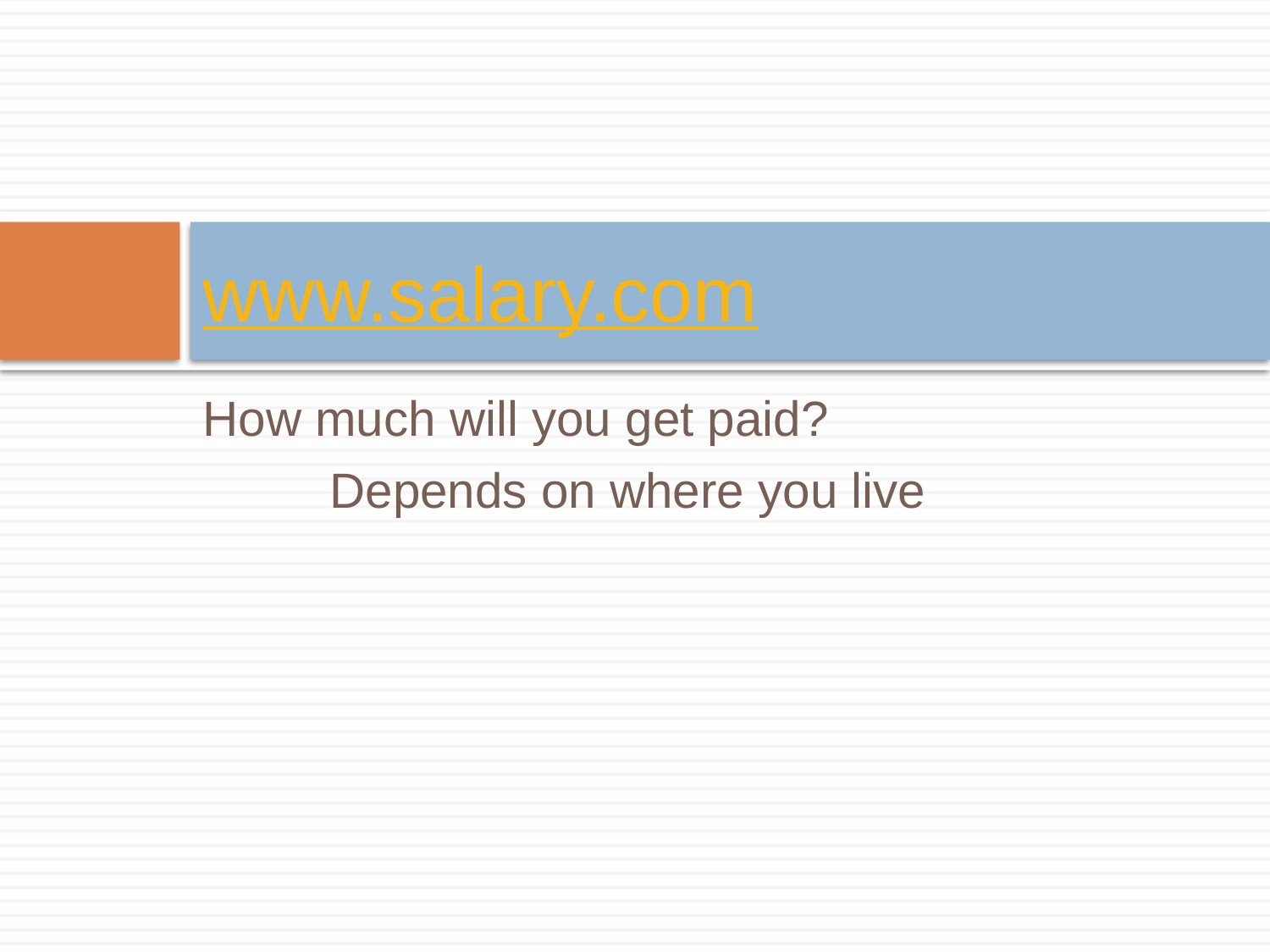

# www.salary.com
How much will you get paid?
	Depends on where you live